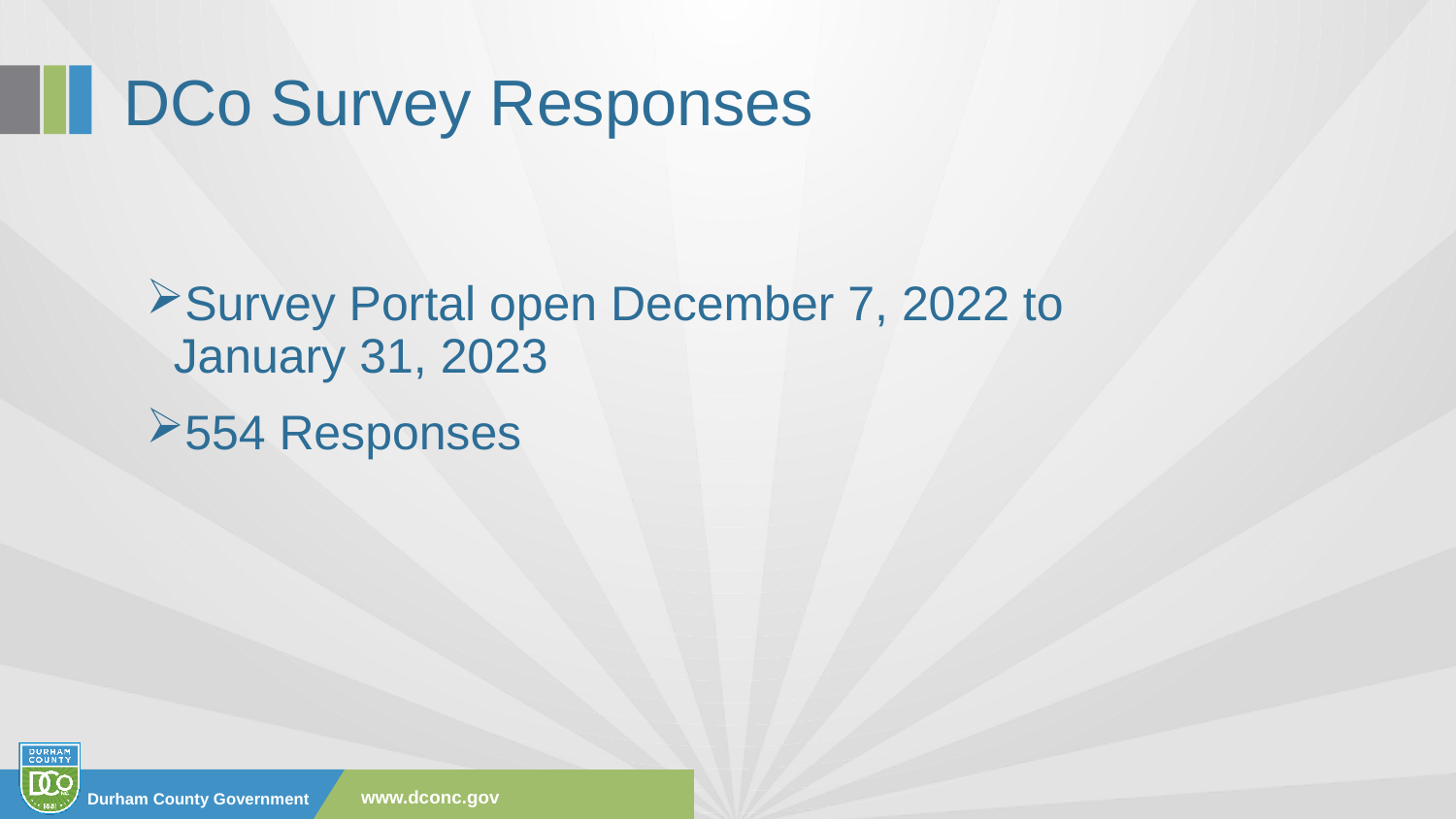

# DCo Survey Responses
Survey Portal open December 7, 2022 to January 31, 2023
554 Responses